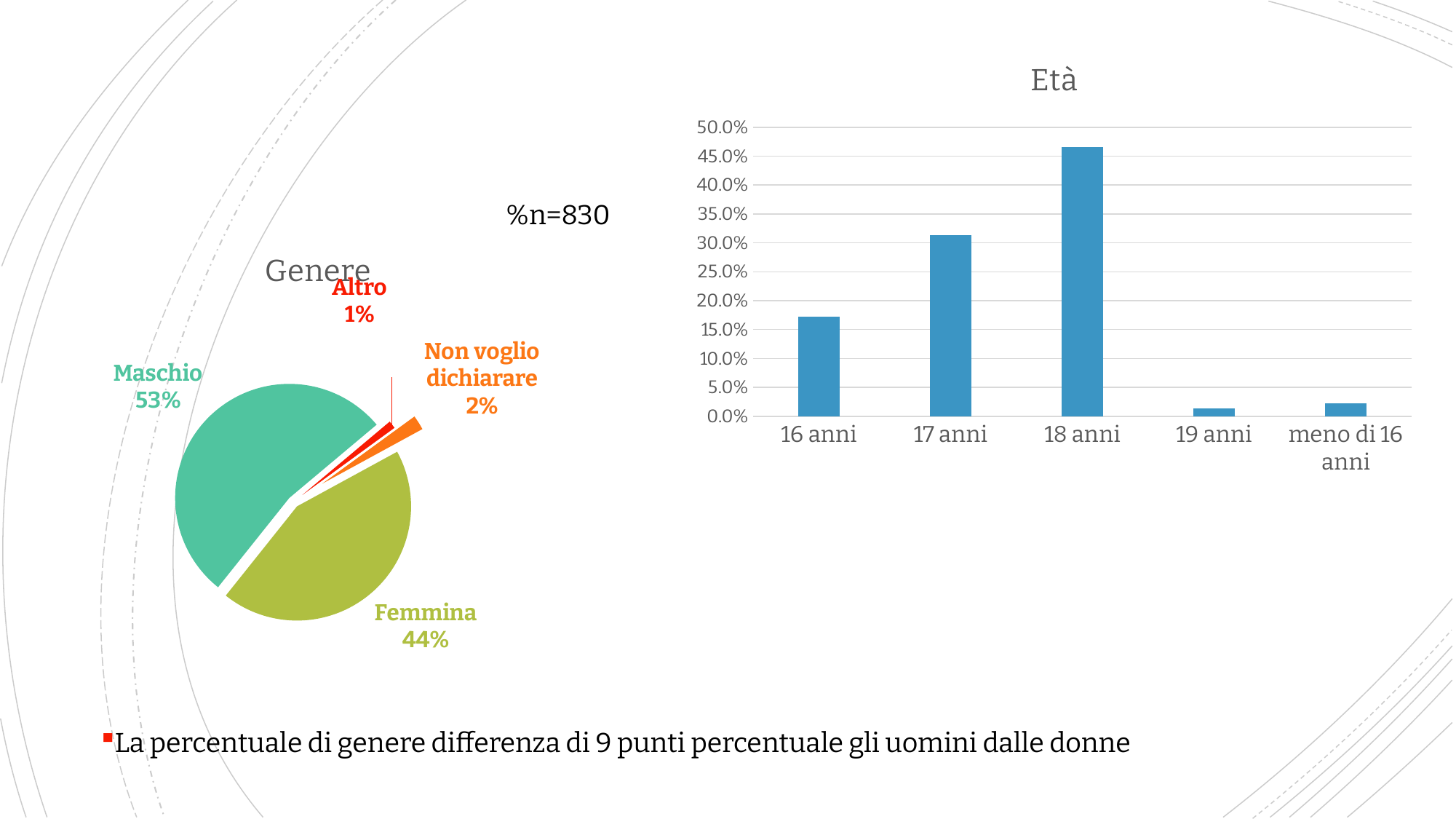

### Chart: Età

| Category |  |
|---|---|
| 16 anni | 0.17274939172749393 |
| 17 anni | 0.31386861313868614 |
| 18 anni | 0.4659367396593674 |
| 19 anni | 0.01338199513381995 |
| meno di 16 anni | 0.023114355231143552 |
%n=830

### Chart: Genere

| Category |  |
|---|---|
| Altro | 0.010948905109489052 |
| Non voglio dichiarare | 0.02068126520681265 |
| Femmina | 0.4367396593673966 |
| Maschio | 0.5316301703163017 |

La percentuale di genere differenza di 9 punti percentuale gli uomini dalle donne